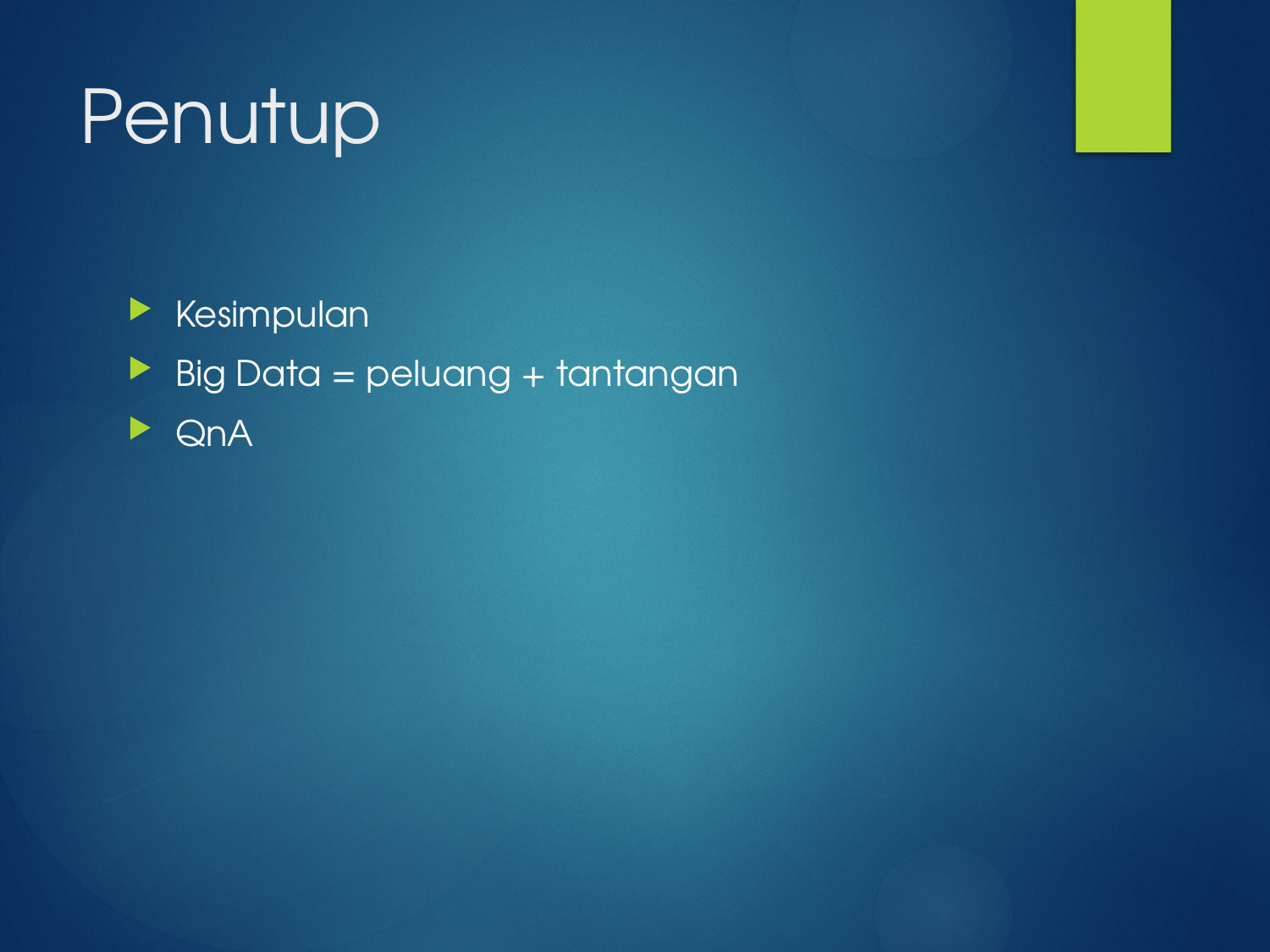

# Penutup
Kesimpulan
Big Data = peluang + tantangan
QnA